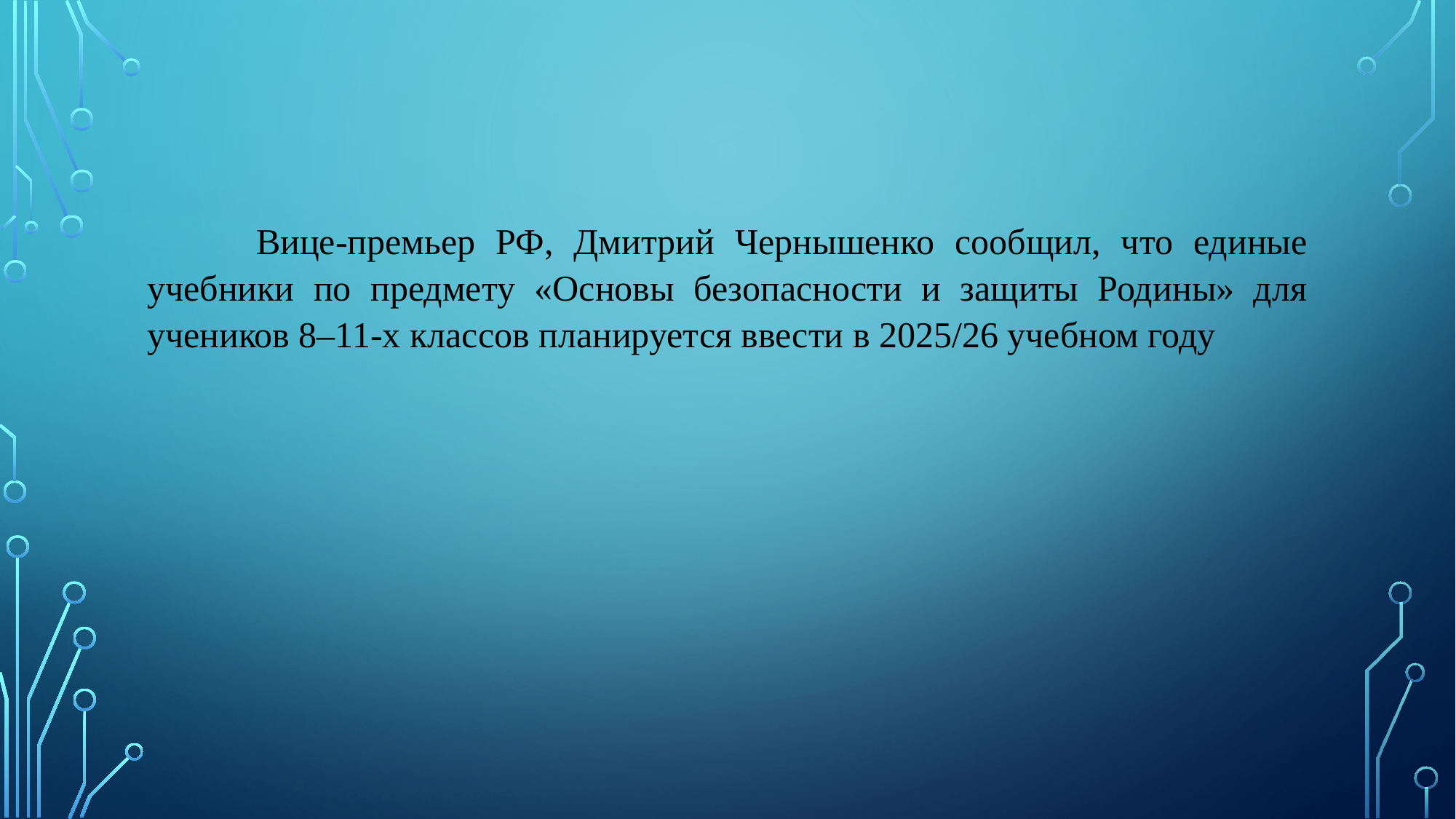

Вице-премьер РФ, Дмитрий Чернышенко сообщил, что единые учебники по предмету «Основы безопасности и защиты Родины» для учеников 8–11-х классов планируется ввести в 2025/26 учебном году